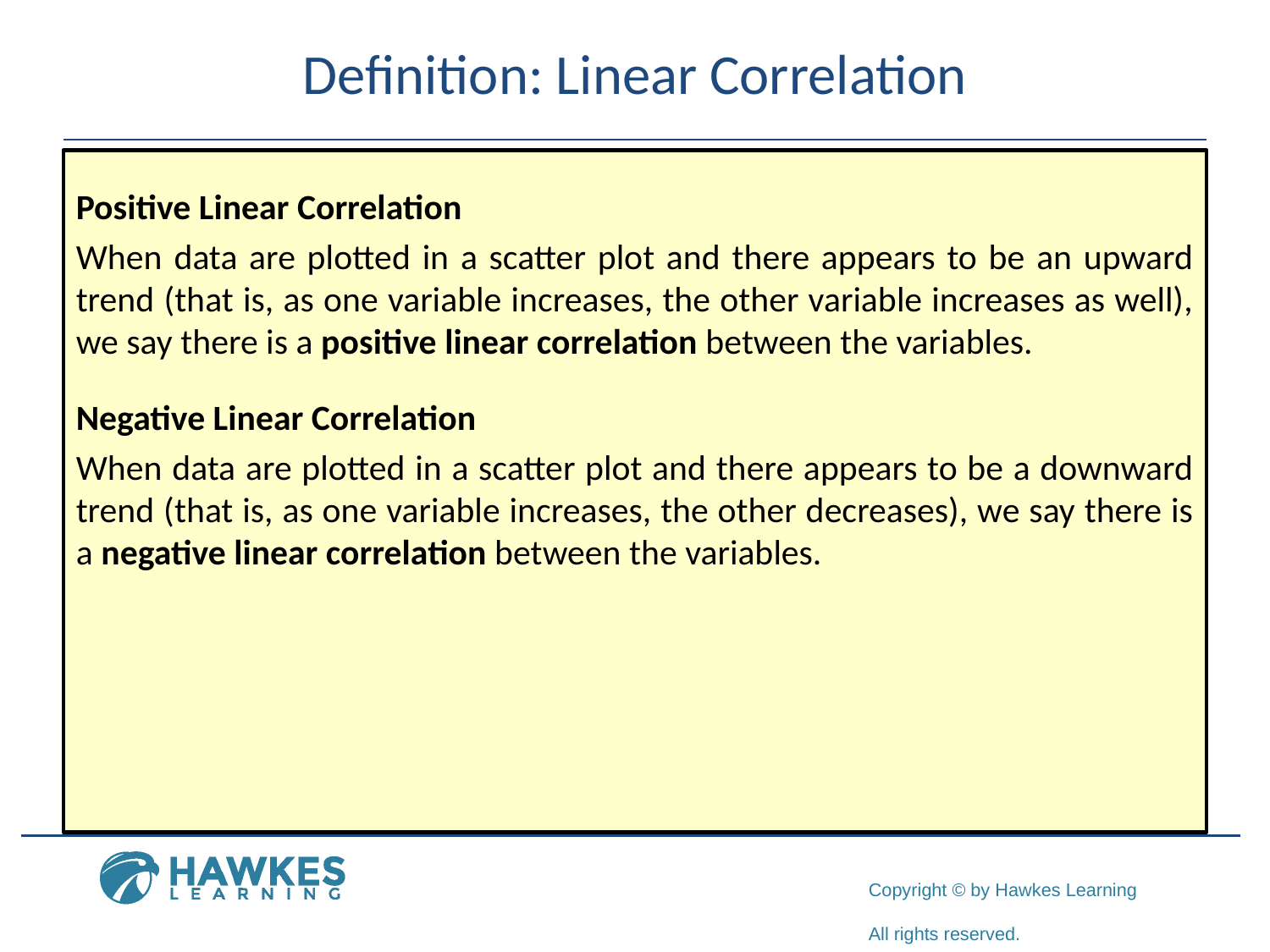

# Definition: Linear Correlation

Positive Linear Correlation
When data are plotted in a scatter plot and there appears to be an upward trend (that is, as one variable increases, the other variable increases as well), we say there is a positive linear correlation between the variables.

Negative Linear Correlation
When data are plotted in a scatter plot and there appears to be a downward trend (that is, as one variable increases, the other decreases), we say there is a negative linear correlation between the variables.